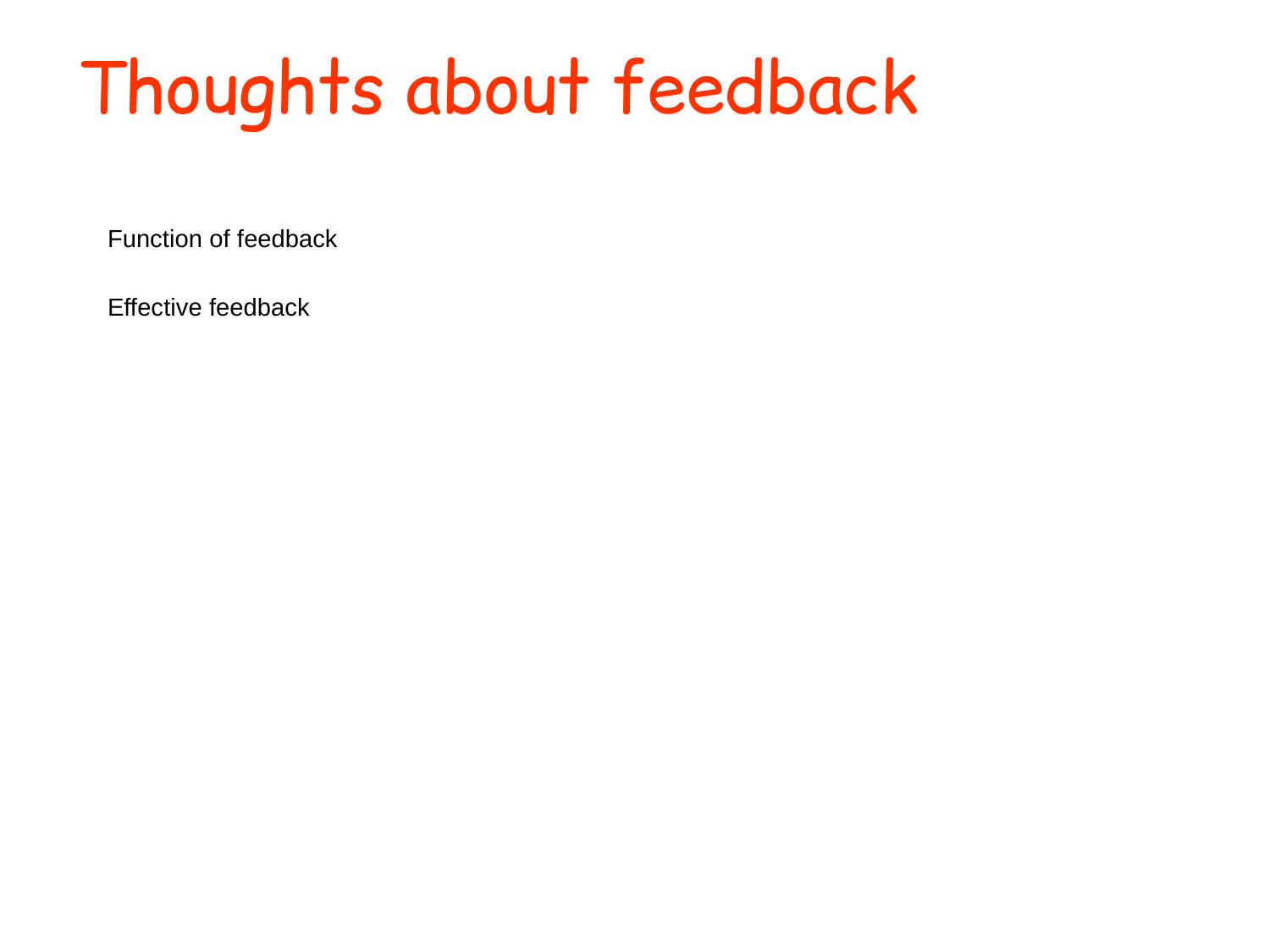

# Thoughts about feedback
Function of feedback

Effective feedback